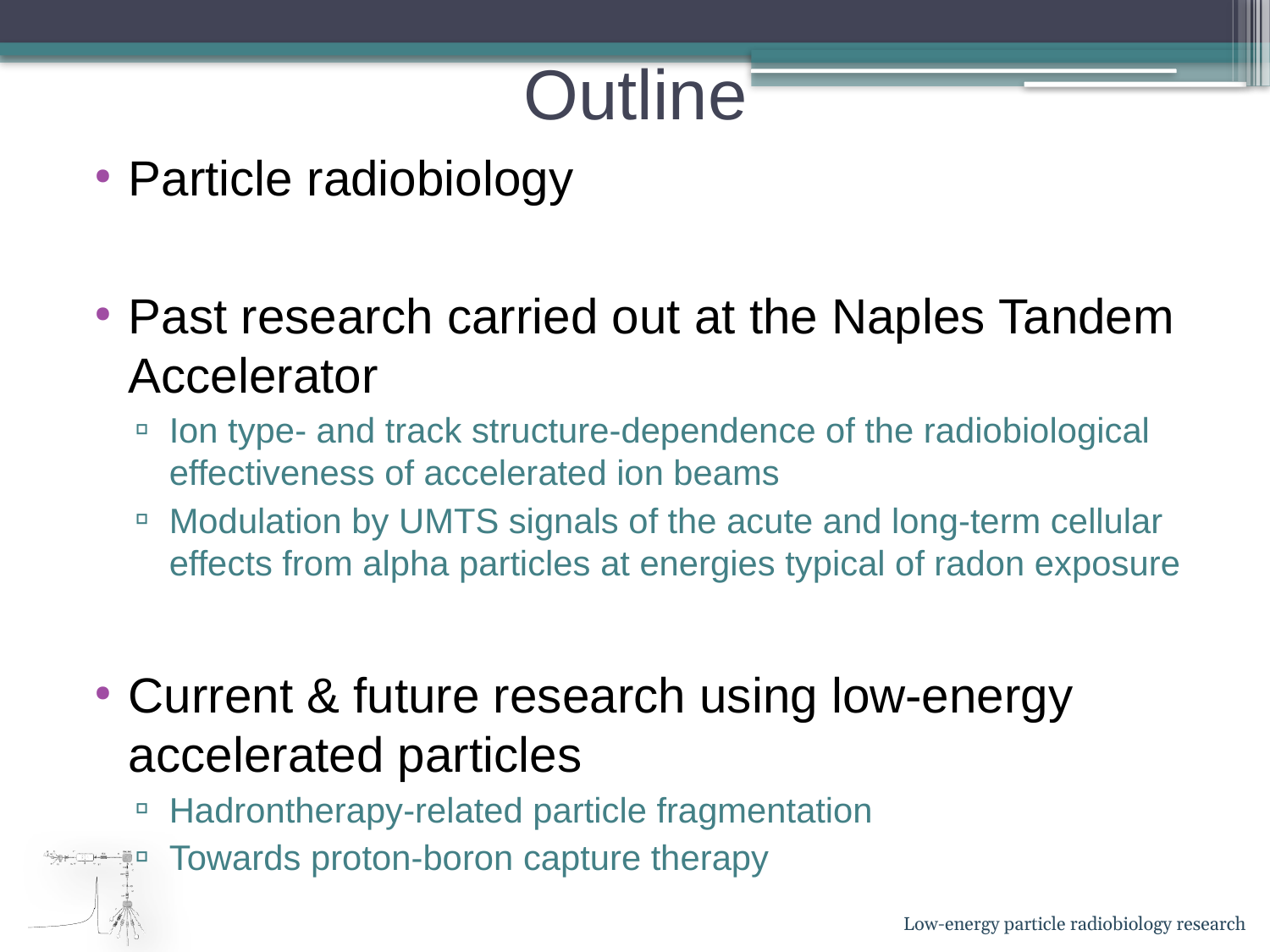

# Outline
Particle radiobiology

Past research carried out at the Naples Tandem Accelerator
Ion type- and track structure-dependence of the radiobiological effectiveness of accelerated ion beams
Modulation by UMTS signals of the acute and long-term cellular effects from alpha particles at energies typical of radon exposure

Current & future research using low-energy accelerated particles
Hadrontherapy-related particle fragmentation
Towards proton-boron capture therapy